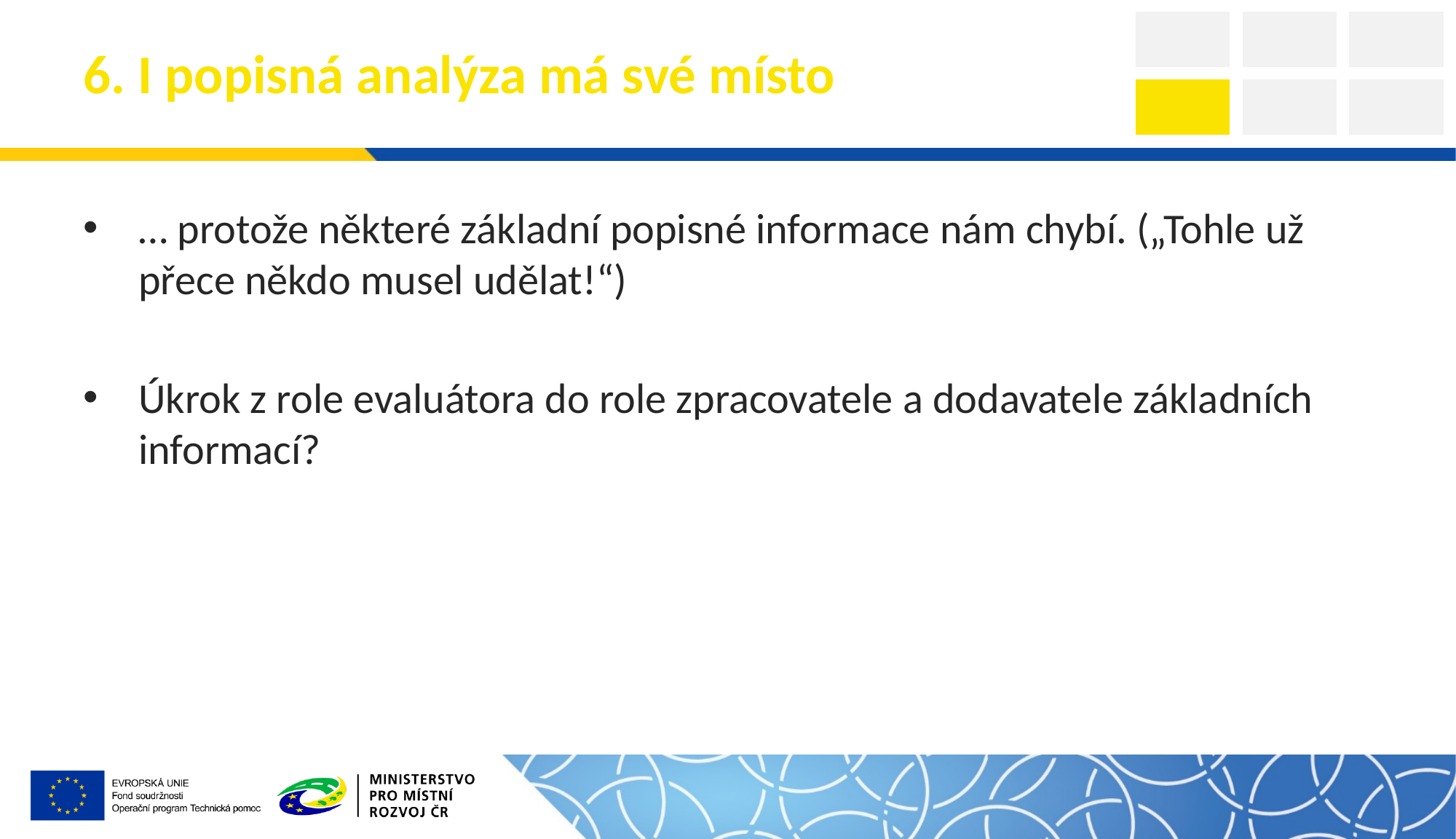

# 6. I popisná analýza má své místo
… protože některé základní popisné informace nám chybí. („Tohle už přece někdo musel udělat!“)

Úkrok z role evaluátora do role zpracovatele a dodavatele základních informací?